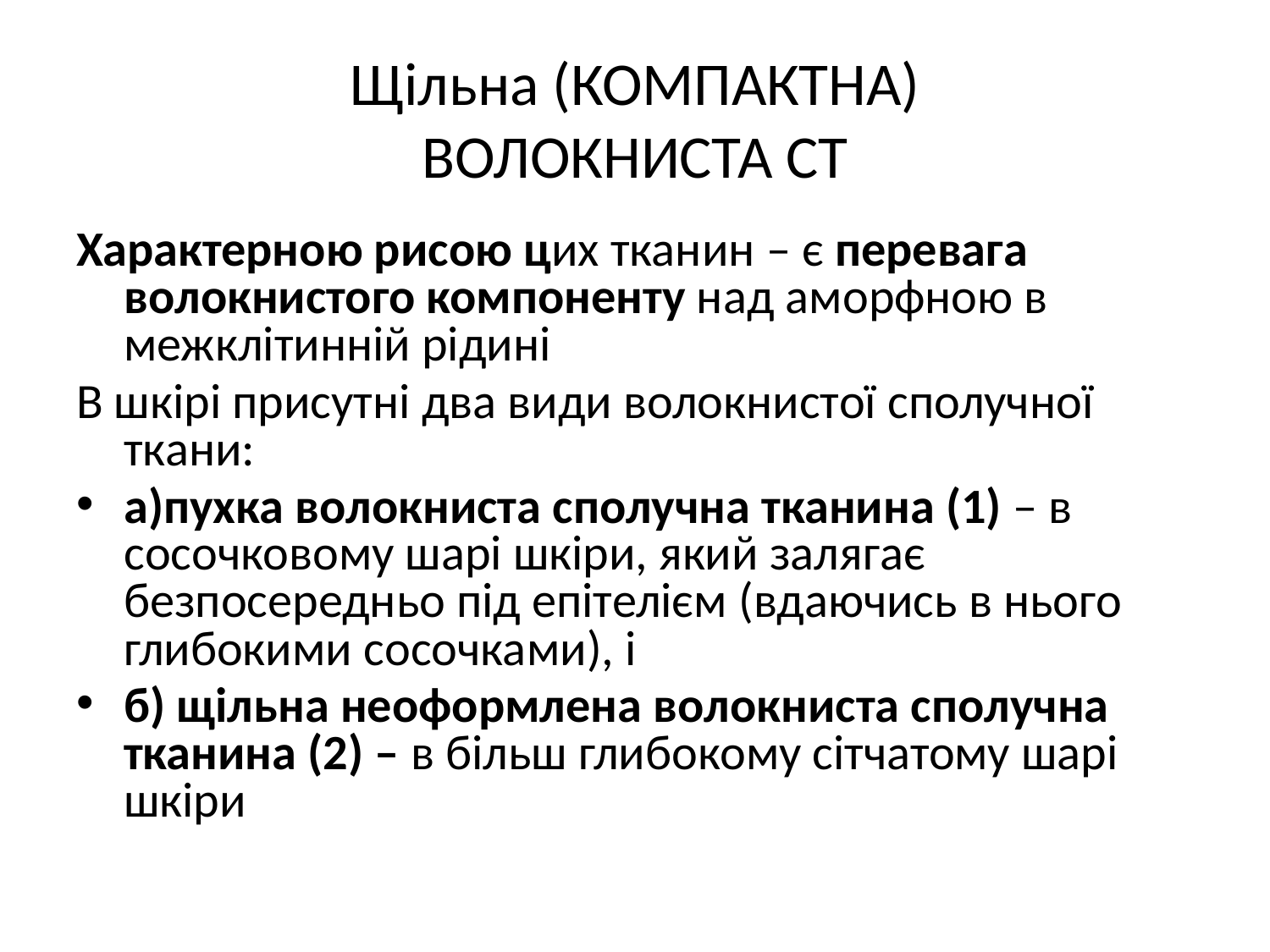

# Щільна (КОМПАКТНА) ВОЛОКНИСТА СТ
Характерною рисою цих тканин – є перевага волокнистого компоненту над аморфною в межклітинній рідині
В шкірі присутні два види волокнистої сполучної ткани:
а)пухка волокниста сполучна тканина (1) – в сосочковому шарі шкіри, який залягає безпосередньо під епітелієм (вдаючись в нього глибокими сосочками), і
б) щільна неоформлена волокниста сполучна тканина (2) – в більш глибокому сітчатому шарі шкіри